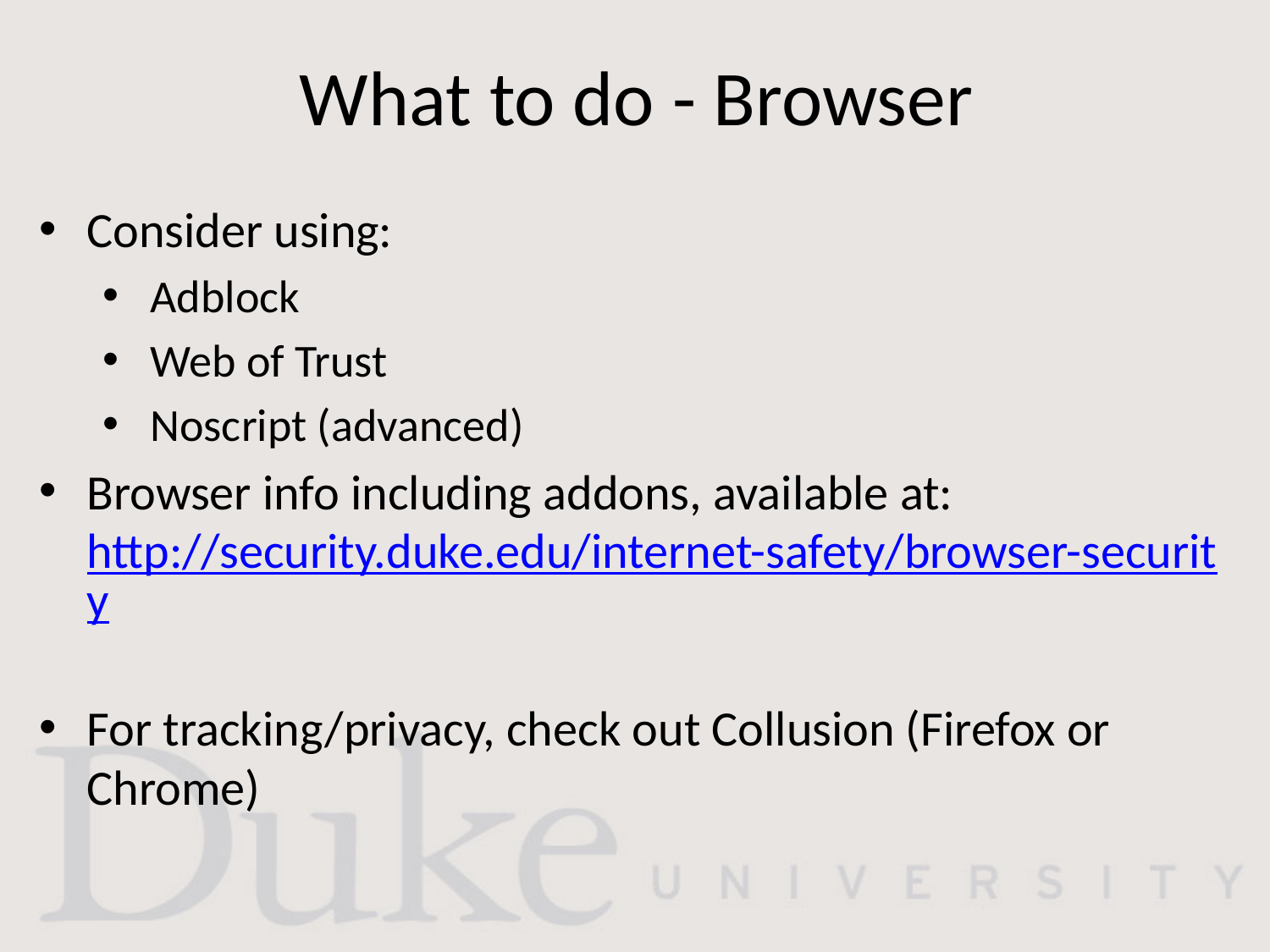

# What to do - Browser
Consider using:
Adblock
Web of Trust
Noscript (advanced)
Browser info including addons, available at: http://security.duke.edu/internet-safety/browser-security
For tracking/privacy, check out Collusion (Firefox or Chrome)